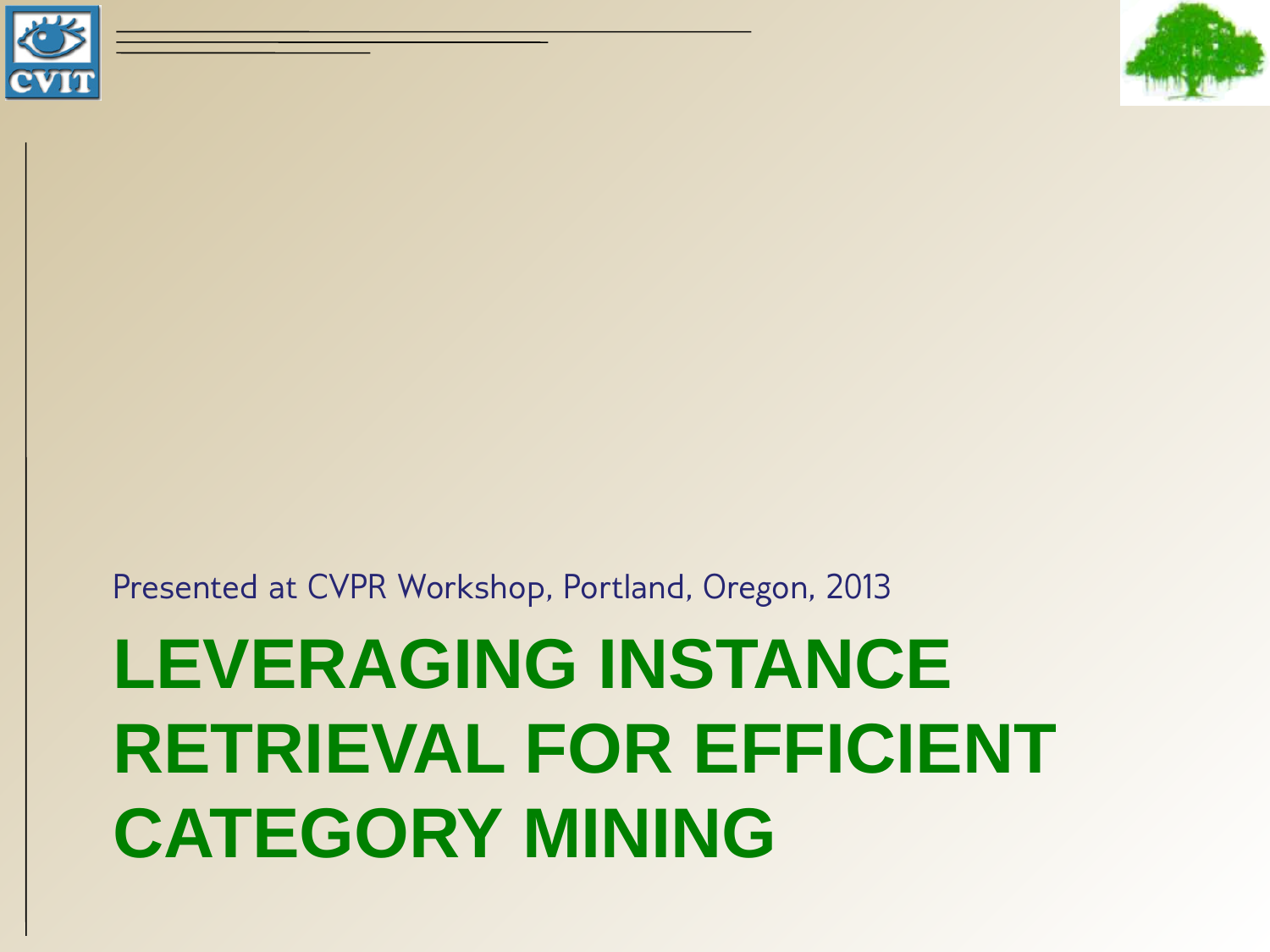

Presented at CVPR Workshop, Portland, Oregon, 2013
# Leveraging Instance Retrieval for Efficient Category Mining